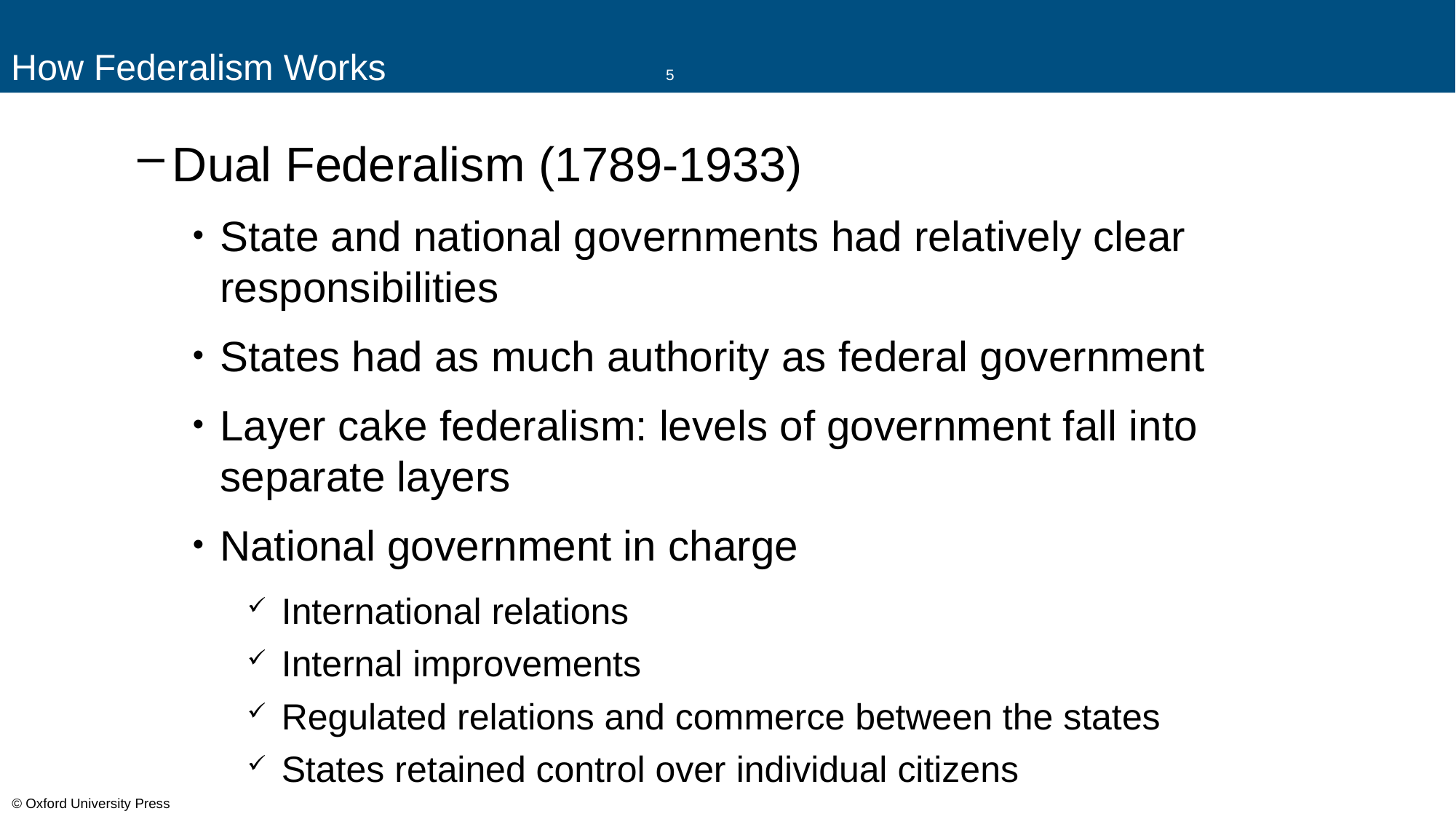

# How Federalism Works			5
Dual Federalism (1789-1933)
State and national governments had relatively clear responsibilities
States had as much authority as federal government
Layer cake federalism: levels of government fall into separate layers
National government in charge
International relations
Internal improvements
Regulated relations and commerce between the states
States retained control over individual citizens